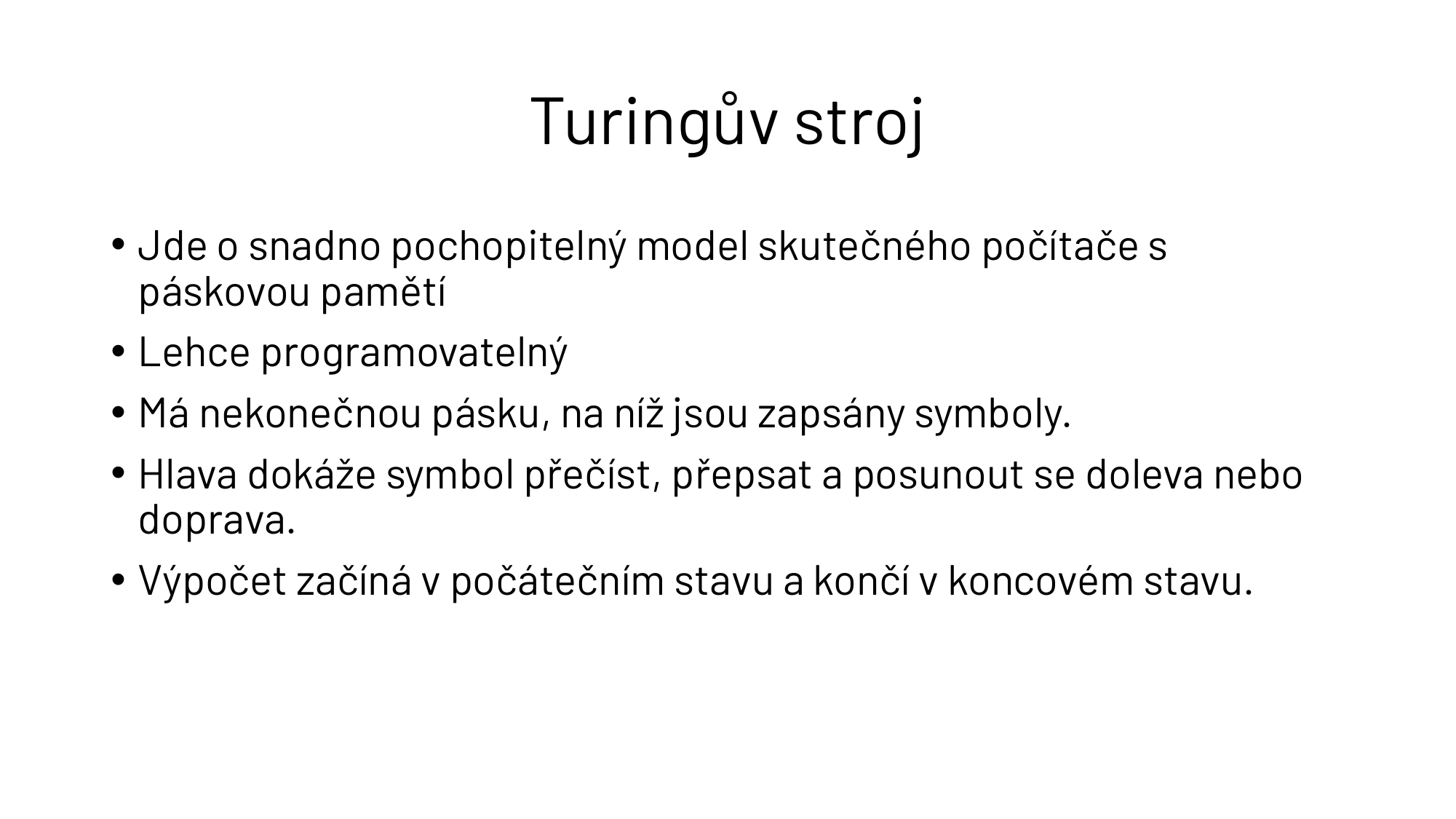

# Turingův stroj
Jde o snadno pochopitelný model skutečného počítače s páskovou pamětí
Lehce programovatelný
Má nekonečnou pásku, na níž jsou zapsány symboly.
Hlava dokáže symbol přečíst, přepsat a posunout se doleva nebo doprava.
Výpočet začíná v počátečním stavu a končí v koncovém stavu.